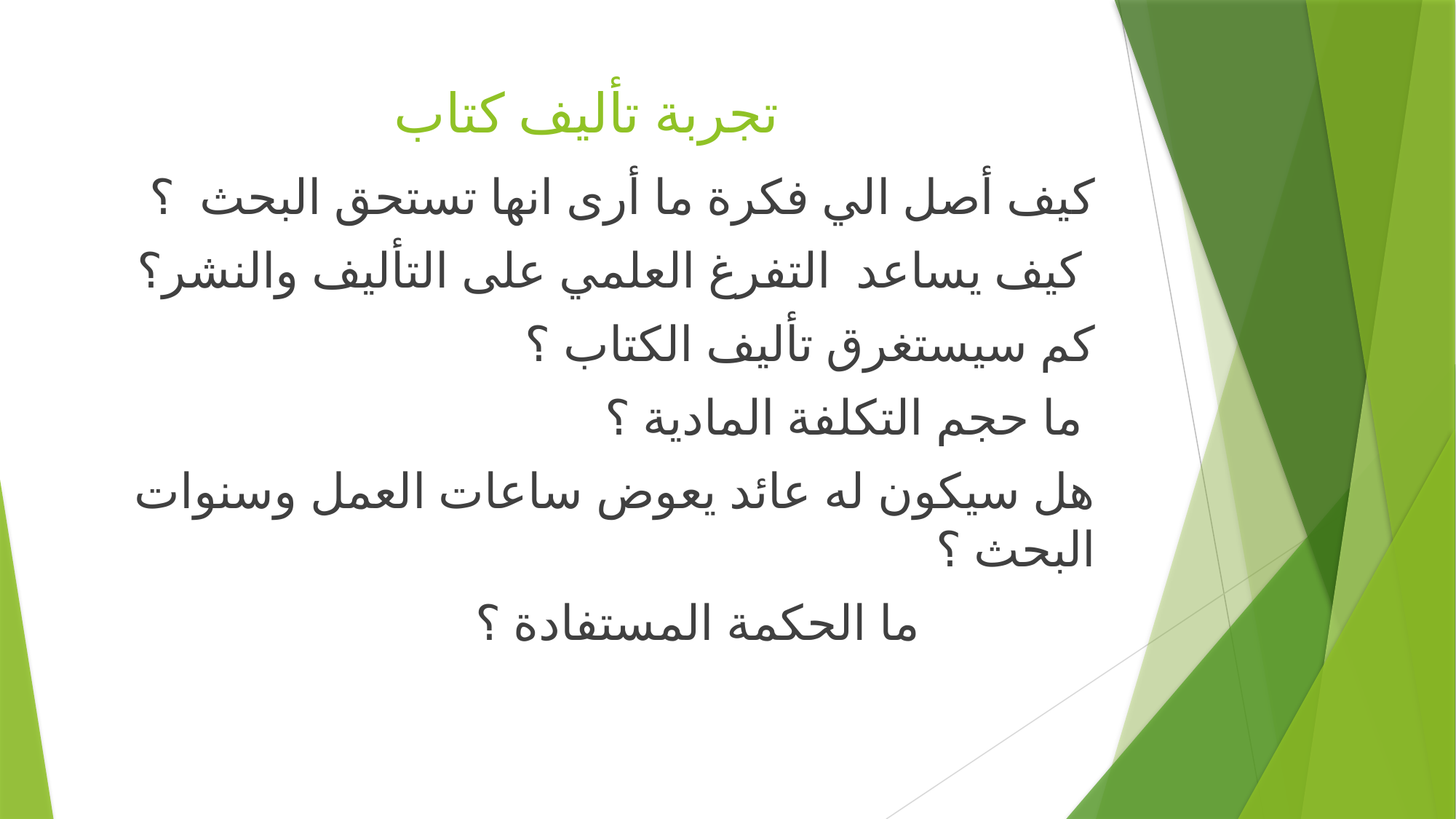

# تجربة تأليف كتاب
كيف أصل الي فكرة ما أرى انها تستحق البحث  ؟
 كيف يساعد  التفرغ العلمي على التأليف والنشر؟
كم سيستغرق تأليف الكتاب ؟
ما حجم التكلفة المادية ؟
هل سيكون له عائد يعوض ساعات العمل وسنوات البحث ؟
ما الحكمة المستفادة ؟